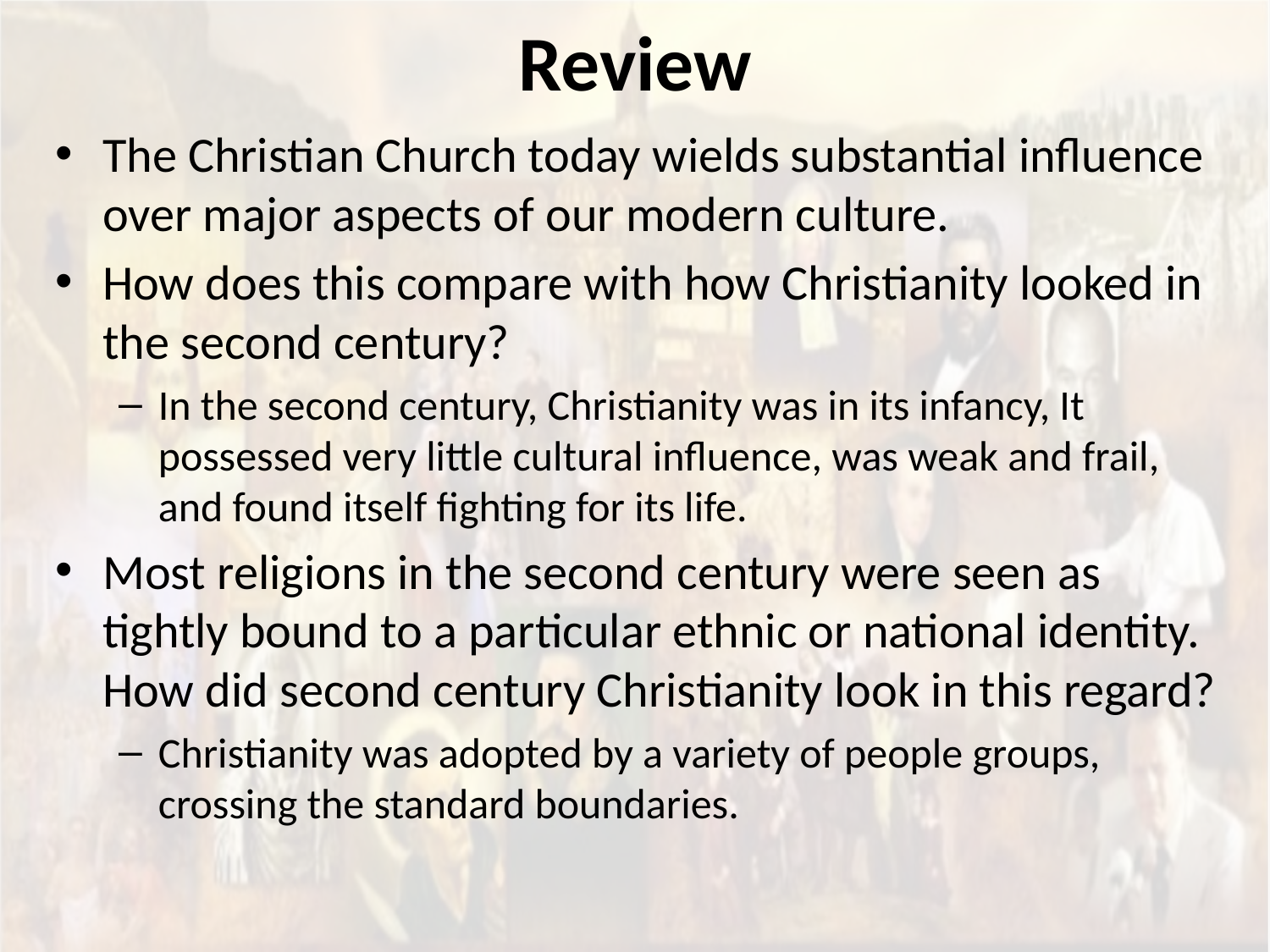

# Review
The Christian Church today wields substantial influence over major aspects of our modern culture.
How does this compare with how Christianity looked in the second century?
In the second century, Christianity was in its infancy, It possessed very little cultural influence, was weak and frail, and found itself fighting for its life.
Most religions in the second century were seen as tightly bound to a particular ethnic or national identity. How did second century Christianity look in this regard?
Christianity was adopted by a variety of people groups, crossing the standard boundaries.